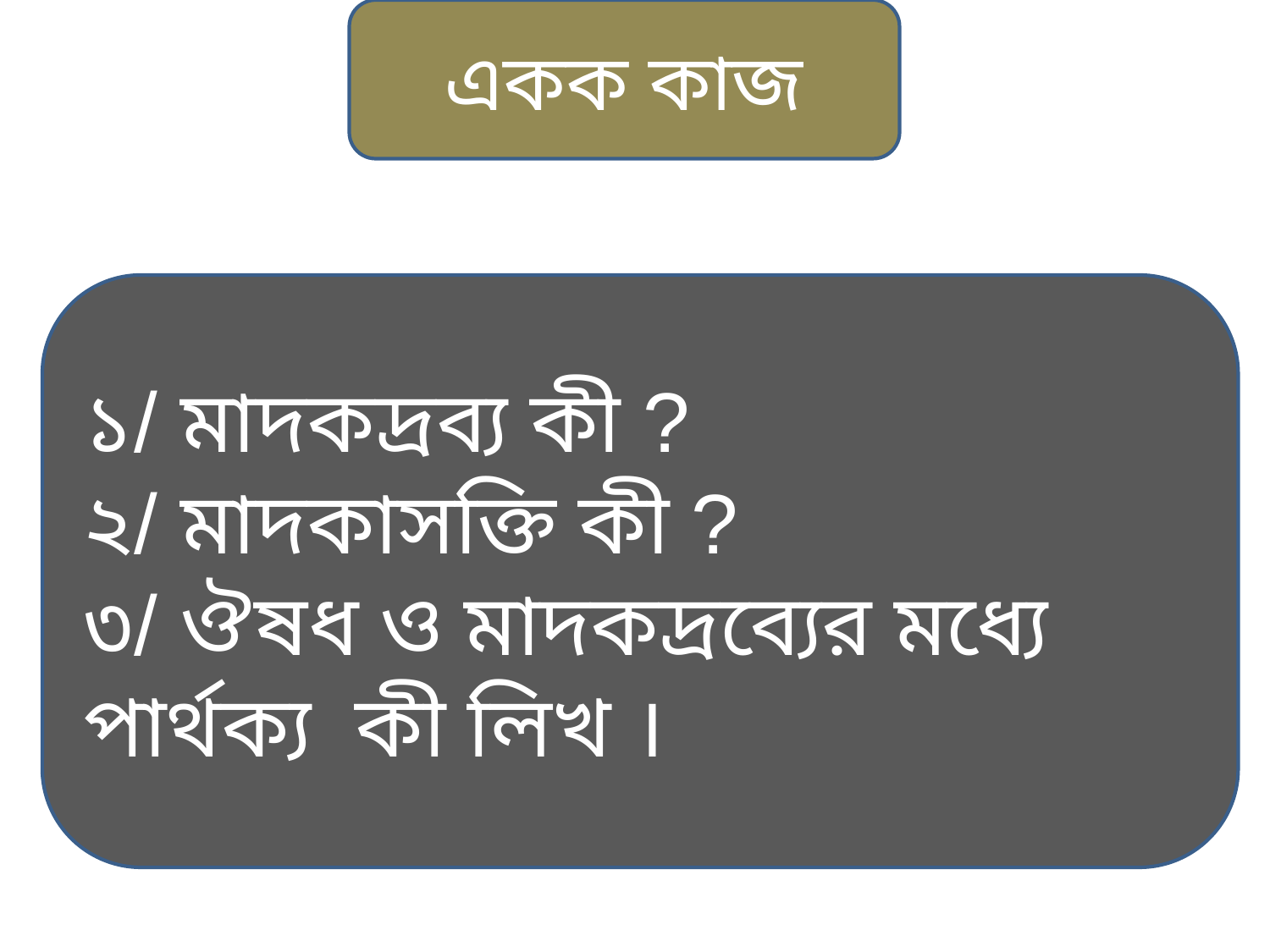

একক কাজ
১/ মাদকদ্রব্য কী ?
২/ মাদকাসক্তি কী ?
৩/ ঔষধ ও মাদকদ্রব্যের মধ্যে পার্থক্য  কী লিখ ।